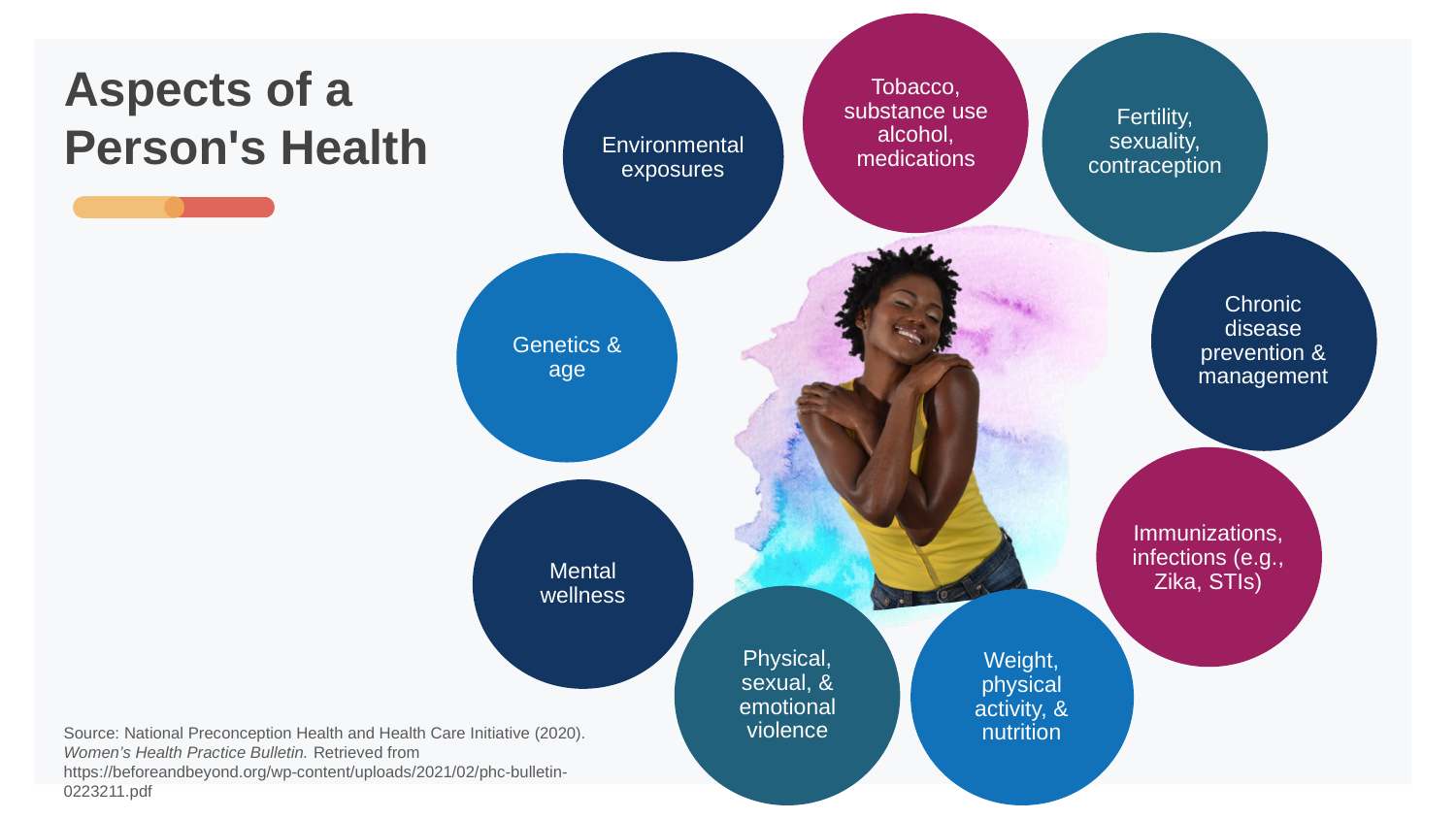

# Aspects of a Person's Health
Tobacco, substance use alcohol, medications
Fertility, sexuality, contraception
Environmental exposures
Chronic disease prevention & management
Genetics & age
Immunizations, infections (e.g., Zika, STIs)
Mental wellness
Physical, sexual, & emotional violence
Weight, physical activity, & nutrition
Source: National Preconception Health and Health Care Initiative (2020). Women’s Health Practice Bulletin. Retrieved from https://beforeandbeyond.org/wp-content/uploads/2021/02/phc-bulletin-0223211.pdf